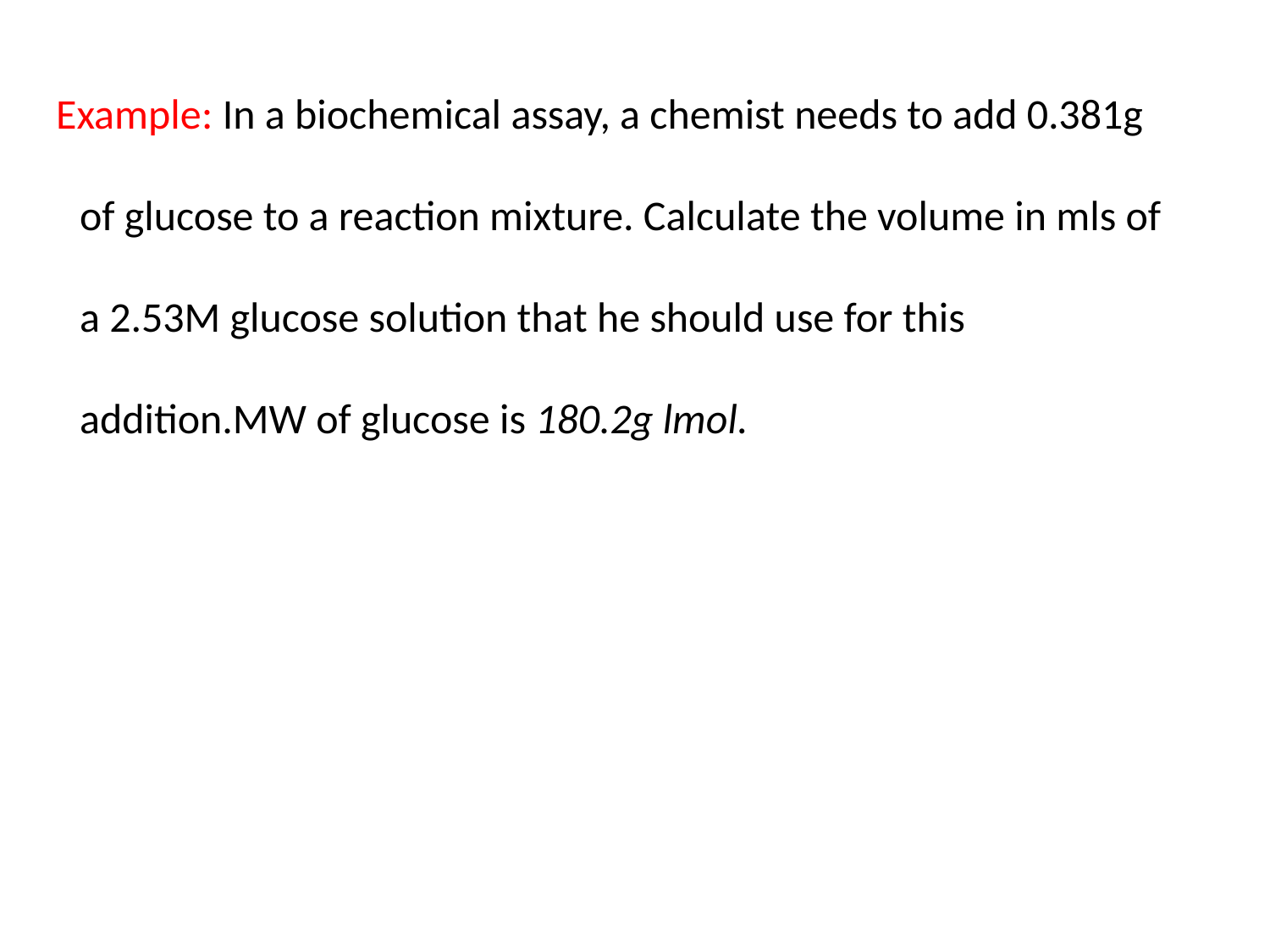

Example: In a biochemical assay, a chemist needs to add 0.381g of glucose to a reaction mixture. Calculate the volume in mls of a 2.53M glucose solution that he should use for this addition.MW of glucose is 180.2g lmol.